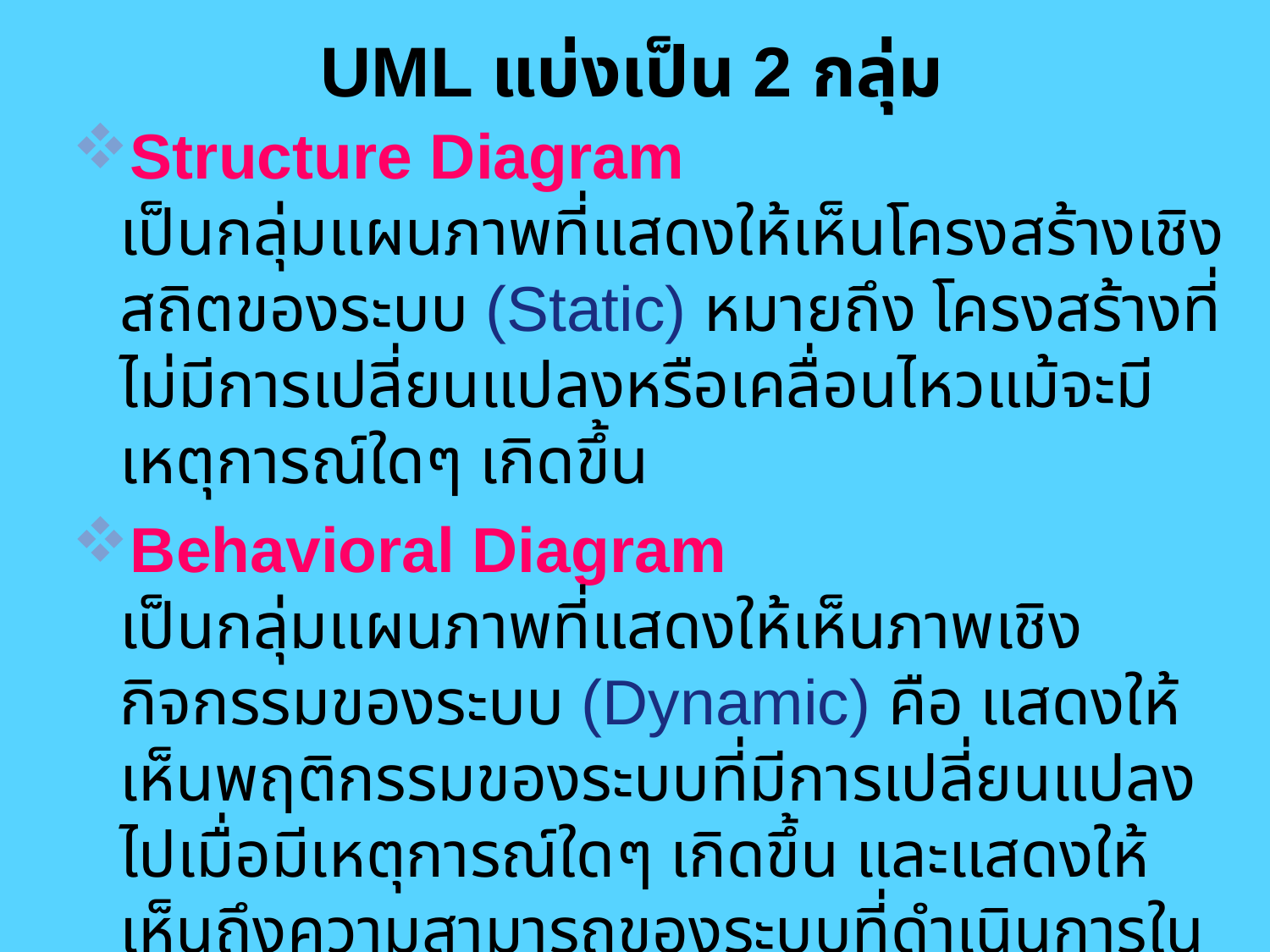

# UML แบ่งเป็น 2 กลุ่ม
Structure Diagram
เป็นกลุ่มแผนภาพที่แสดงให้เห็นโครงสร้างเชิงสถิตของระบบ (Static) หมายถึง โครงสร้างที่ไม่มีการเปลี่ยนแปลงหรือเคลื่อนไหวแม้จะมีเหตุการณ์ใดๆ เกิดขึ้น
Behavioral Diagram
เป็นกลุ่มแผนภาพที่แสดงให้เห็นภาพเชิงกิจกรรมของระบบ (Dynamic) คือ แสดงให้เห็นพฤติกรรมของระบบที่มีการเปลี่ยนแปลงไปเมื่อมีเหตุการณ์ใดๆ เกิดขึ้น และแสดงให้เห็นถึงความสามารถของระบบที่ดำเนินการในหน้าที่บางอย่างได้